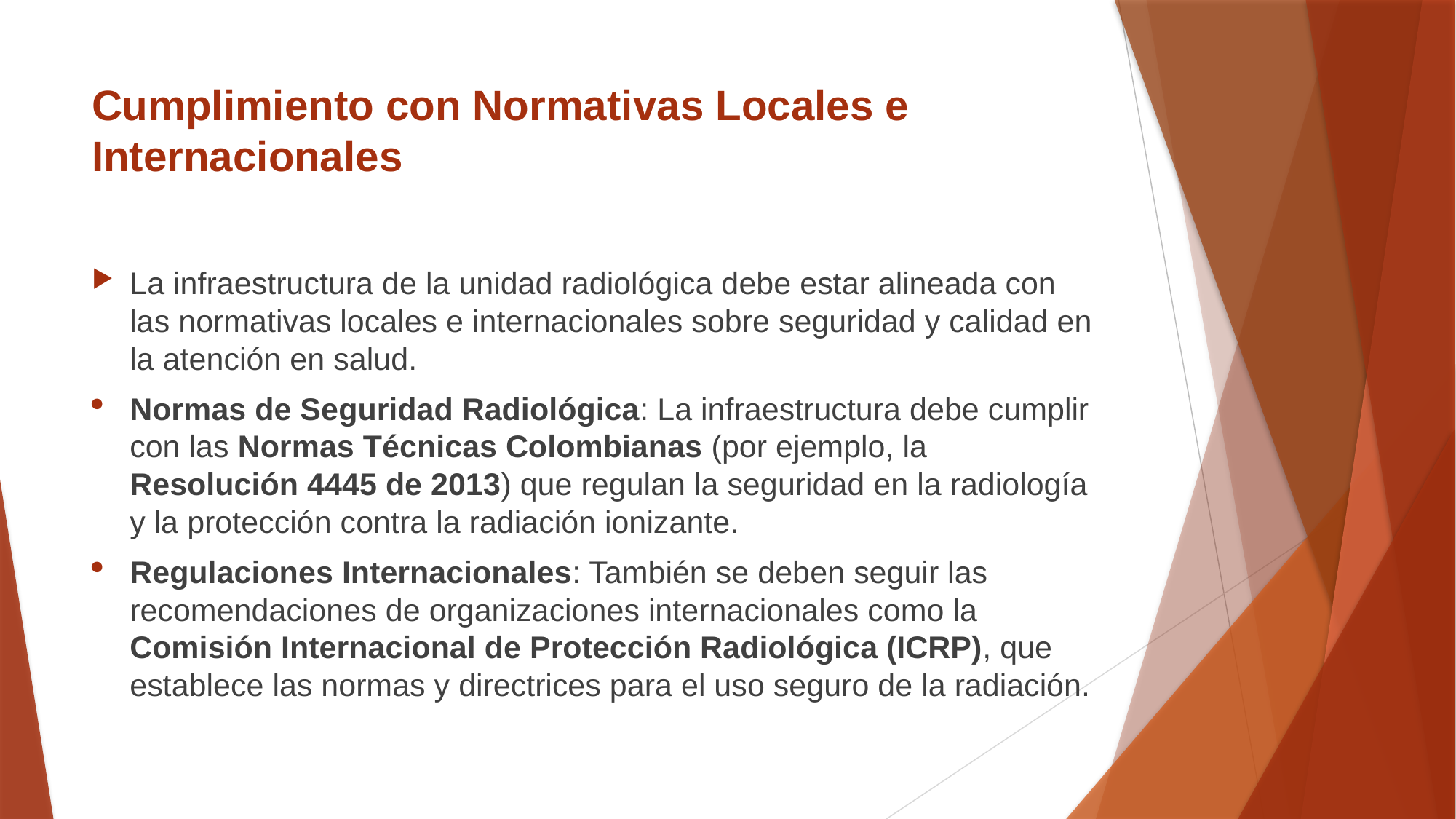

# Cumplimiento con Normativas Locales e Internacionales
La infraestructura de la unidad radiológica debe estar alineada con las normativas locales e internacionales sobre seguridad y calidad en la atención en salud.
Normas de Seguridad Radiológica: La infraestructura debe cumplir con las Normas Técnicas Colombianas (por ejemplo, la Resolución 4445 de 2013) que regulan la seguridad en la radiología y la protección contra la radiación ionizante.
Regulaciones Internacionales: También se deben seguir las recomendaciones de organizaciones internacionales como la Comisión Internacional de Protección Radiológica (ICRP), que establece las normas y directrices para el uso seguro de la radiación.